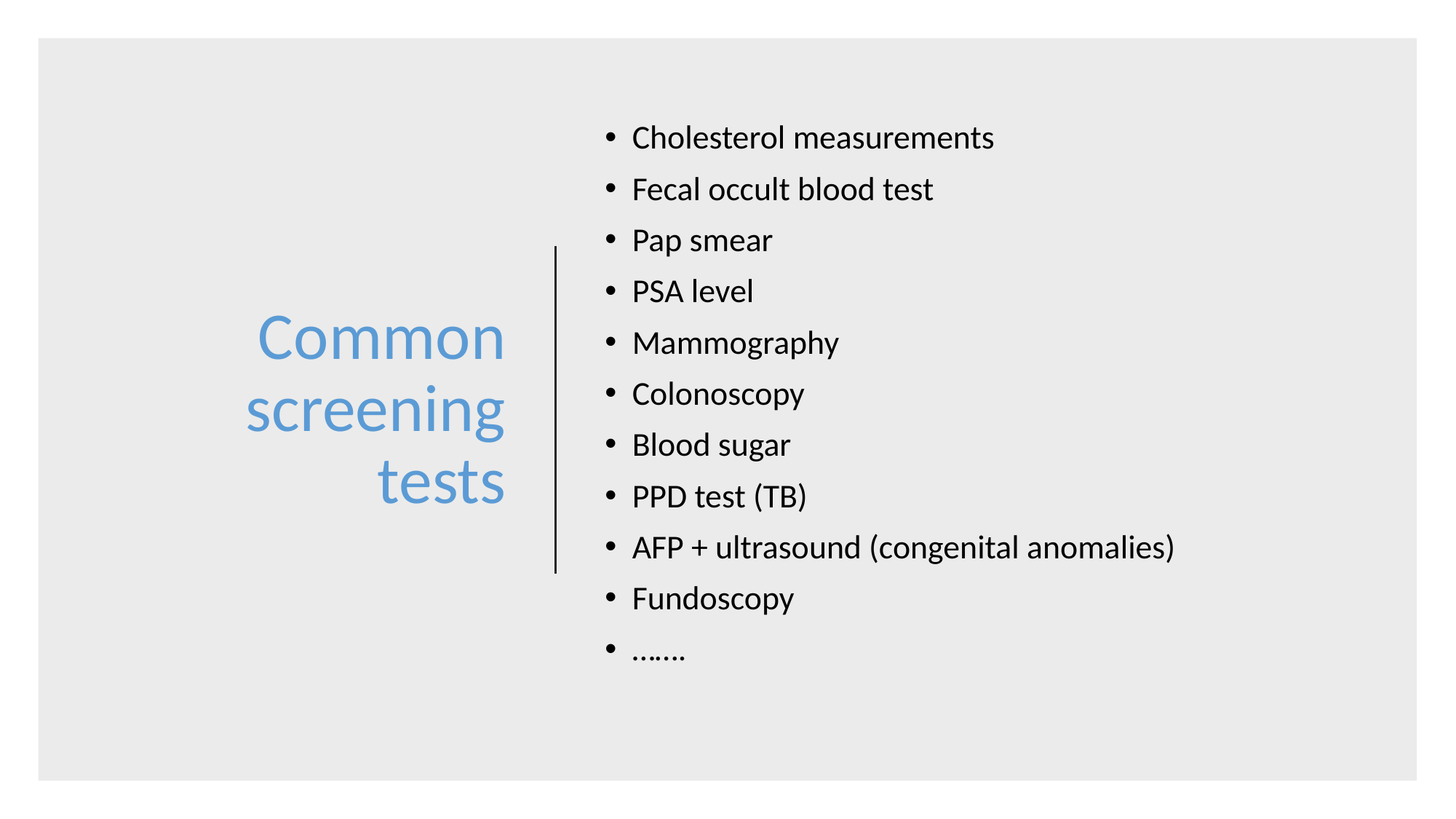

# Common screening tests
Cholesterol measurements
Fecal occult blood test
Pap smear
PSA level
Mammography
Colonoscopy
Blood sugar
PPD test (TB)
AFP + ultrasound (congenital anomalies)
Fundoscopy
…….